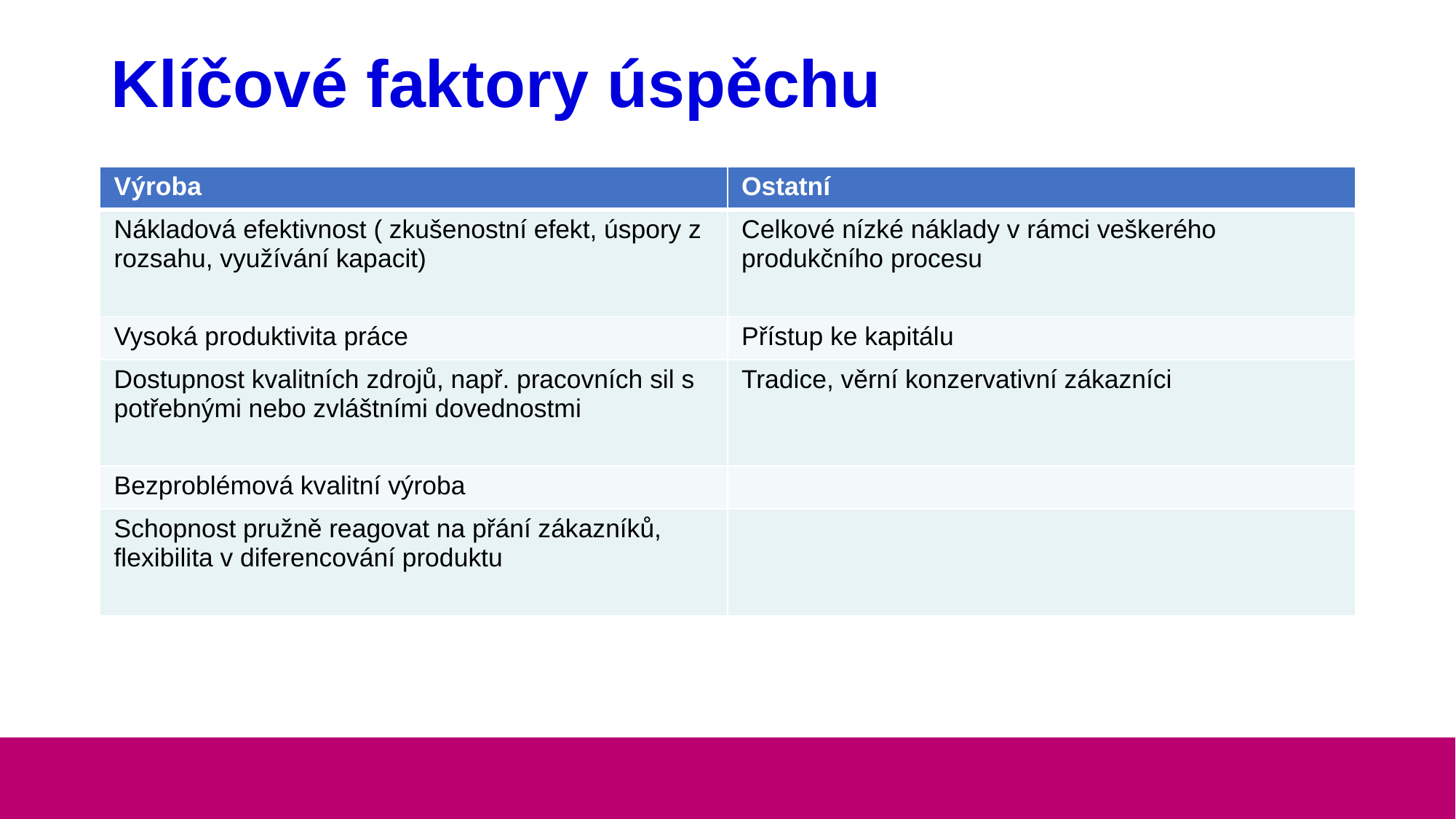

# Klíčové faktory úspěchu
| Výroba | Ostatní |
| --- | --- |
| Nákladová efektivnost ( zkušenostní efekt, úspory z rozsahu, využívání kapacit) | Celkové nízké náklady v rámci veškerého produkčního procesu |
| Vysoká produktivita práce | Přístup ke kapitálu |
| Dostupnost kvalitních zdrojů, např. pracovních sil s potřebnými nebo zvláštními dovednostmi | Tradice, věrní konzervativní zákazníci |
| Bezproblémová kvalitní výroba |  |
| Schopnost pružně reagovat na přání zákazníků, flexibilita v diferencování produktu |  |